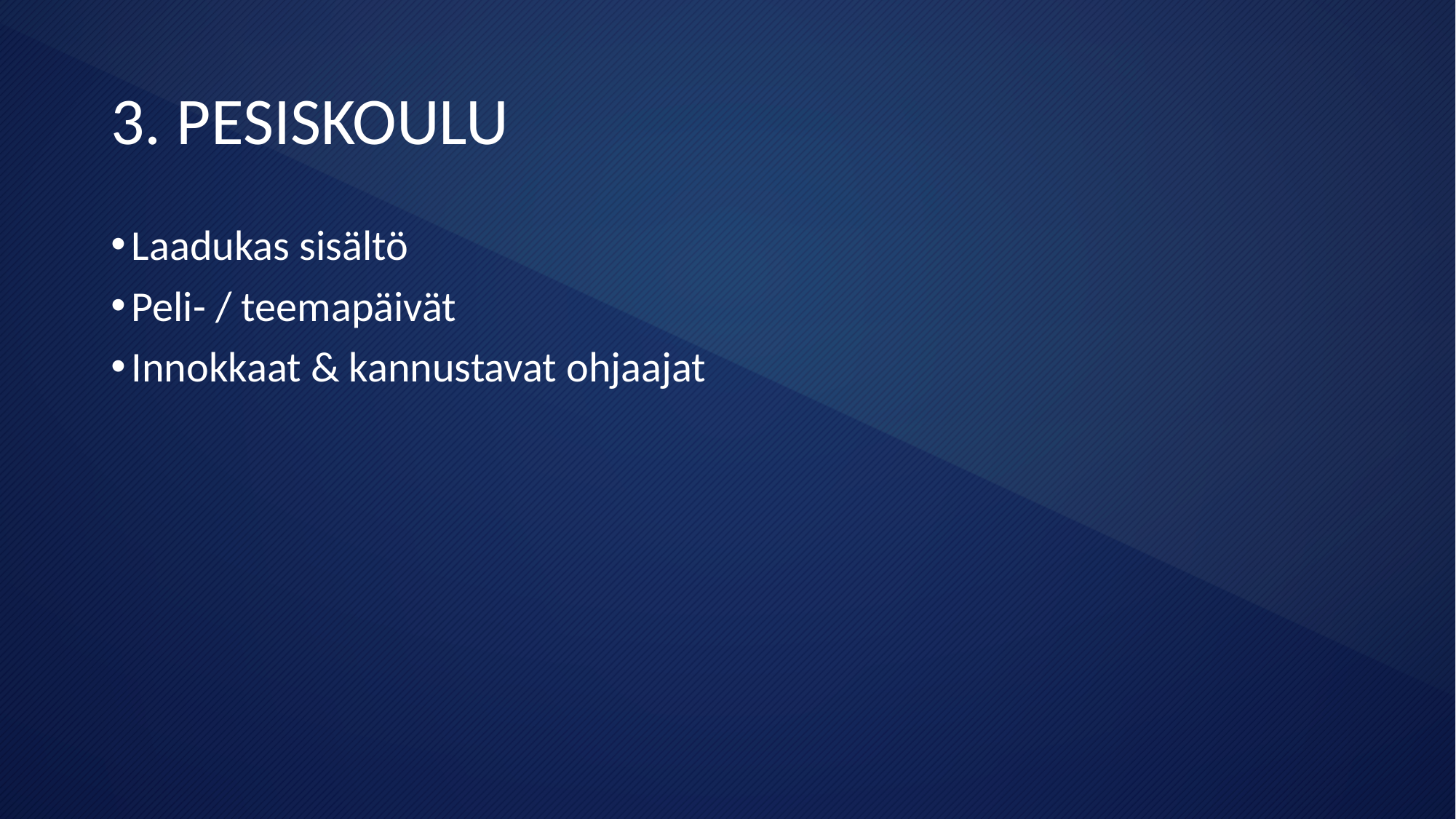

# 3. PESISKOULU
Laadukas sisältö
Peli- / teemapäivät
Innokkaat & kannustavat ohjaajat